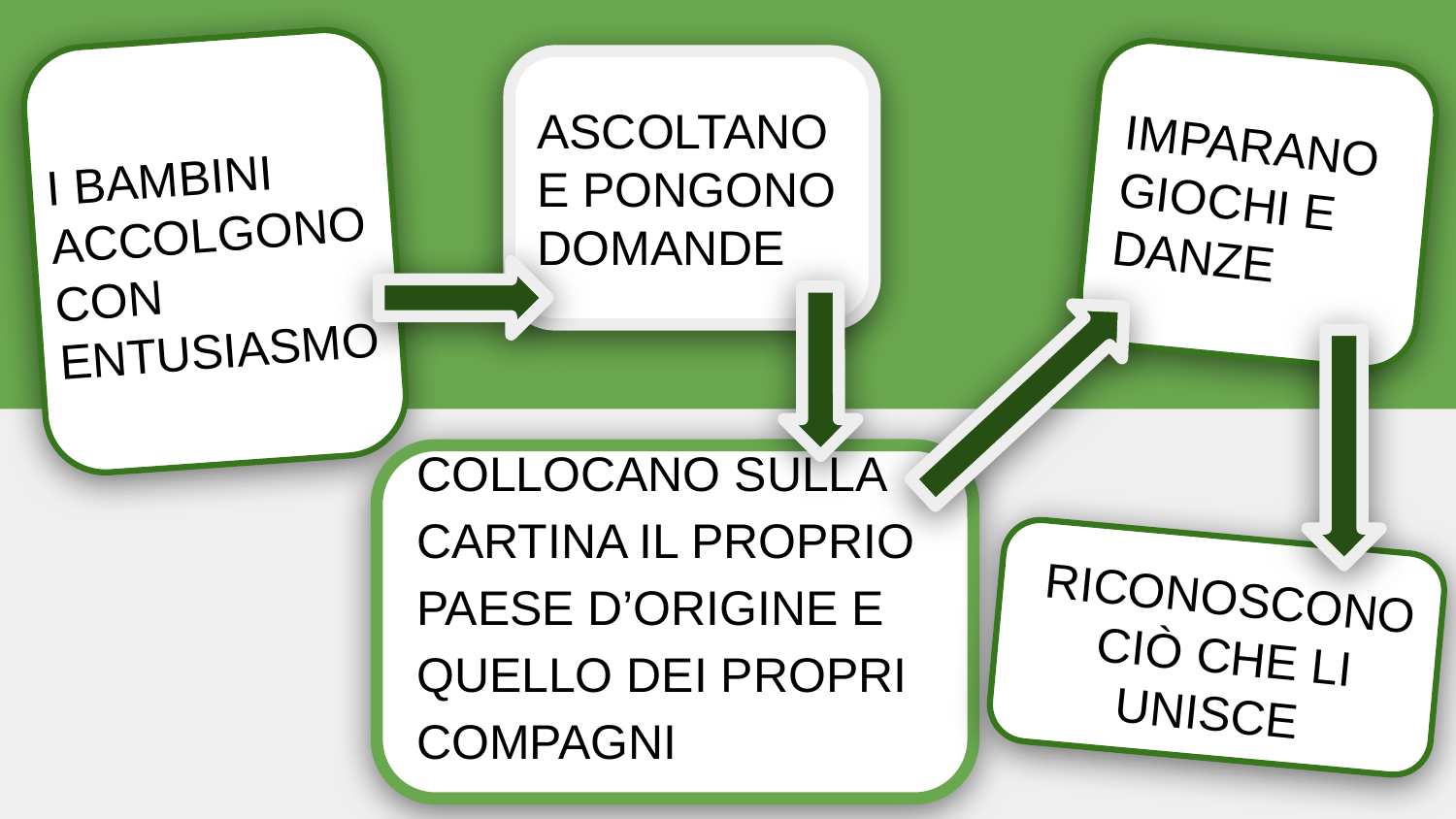

ASCOLTANO E PONGONO DOMANDE

IMPARANO GIOCHI E DANZE
I BAMBINI ACCOLGONO CON ENTUSIASMO

COLLOCANO SULLA CARTINA IL PROPRIO PAESE D’ORIGINE E QUELLO DEI PROPRI COMPAGNI

RICONOSCONO CIÒ CHE LI UNISCE